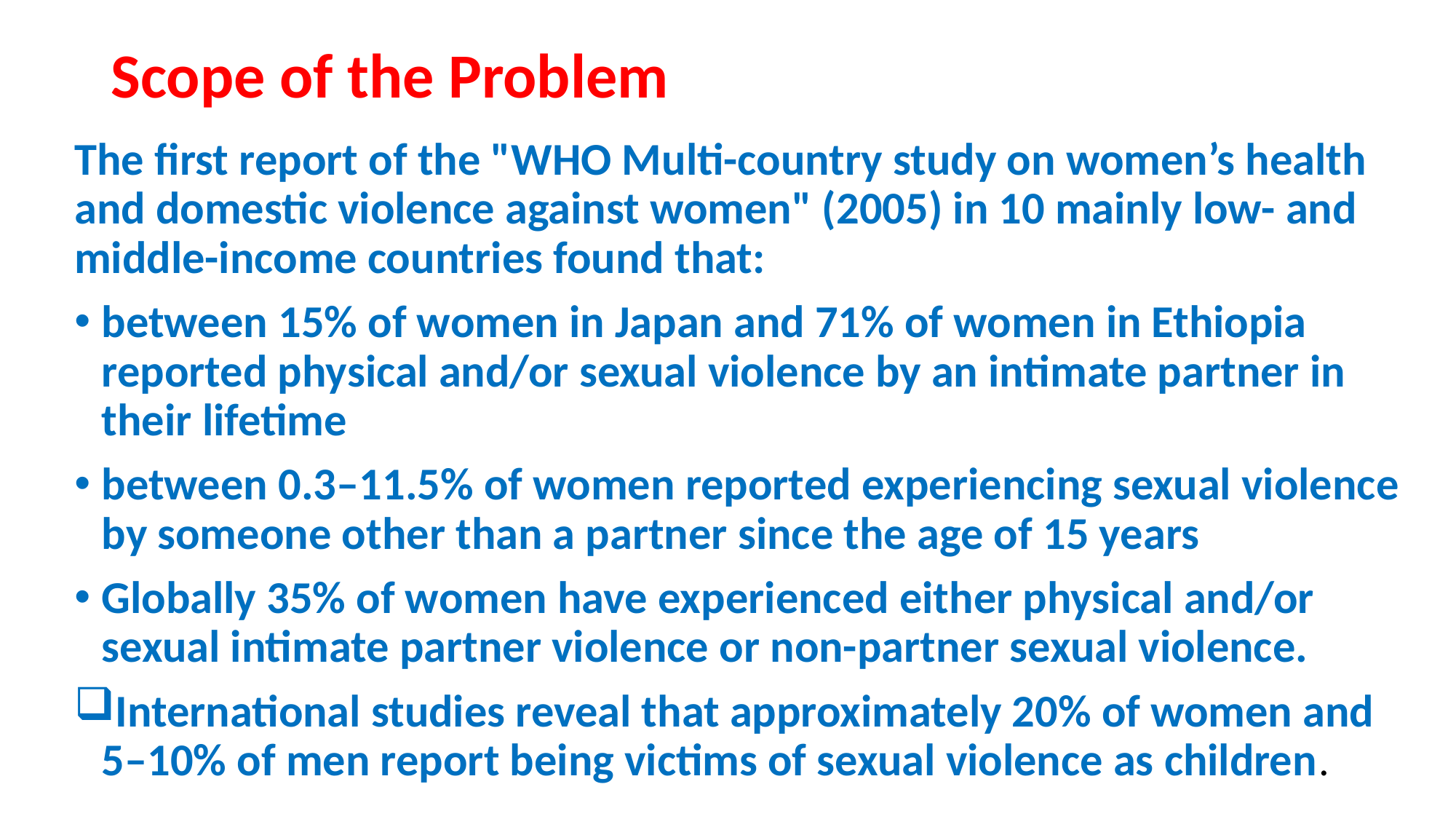

# Scope of the Problem
The first report of the "WHO Multi-country study on women’s health and domestic violence against women" (2005) in 10 mainly low- and middle-income countries found that:
between 15% of women in Japan and 71% of women in Ethiopia reported physical and/or sexual violence by an intimate partner in their lifetime
between 0.3–11.5% of women reported experiencing sexual violence by someone other than a partner since the age of 15 years
Globally 35% of women have experienced either physical and/or sexual intimate partner violence or non-partner sexual violence.
International studies reveal that approximately 20% of women and 5–10% of men report being victims of sexual violence as children.